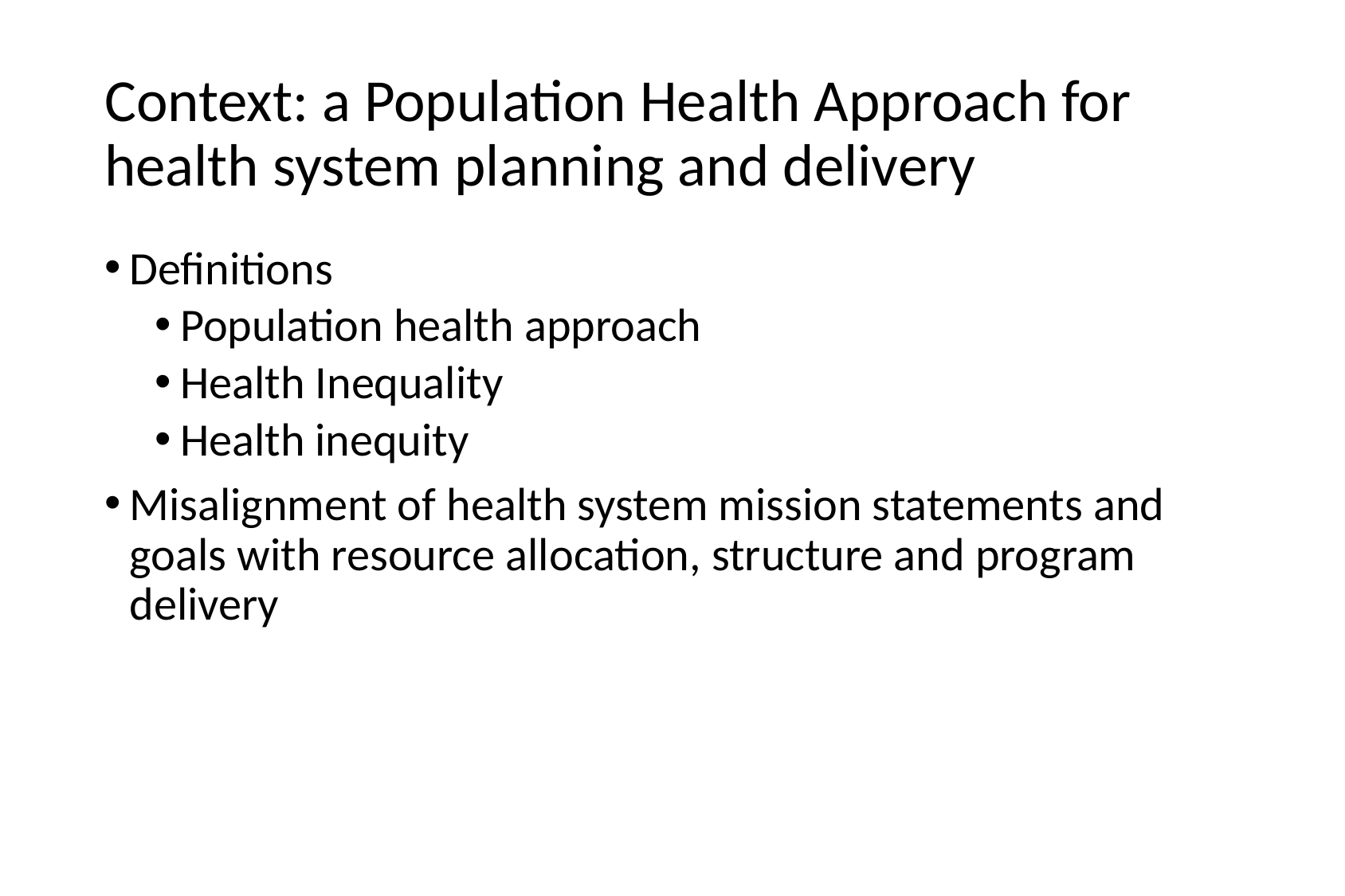

# Context: a Population Health Approach for health system planning and delivery
Definitions
Population health approach
Health Inequality
Health inequity
Misalignment of health system mission statements and goals with resource allocation, structure and program delivery